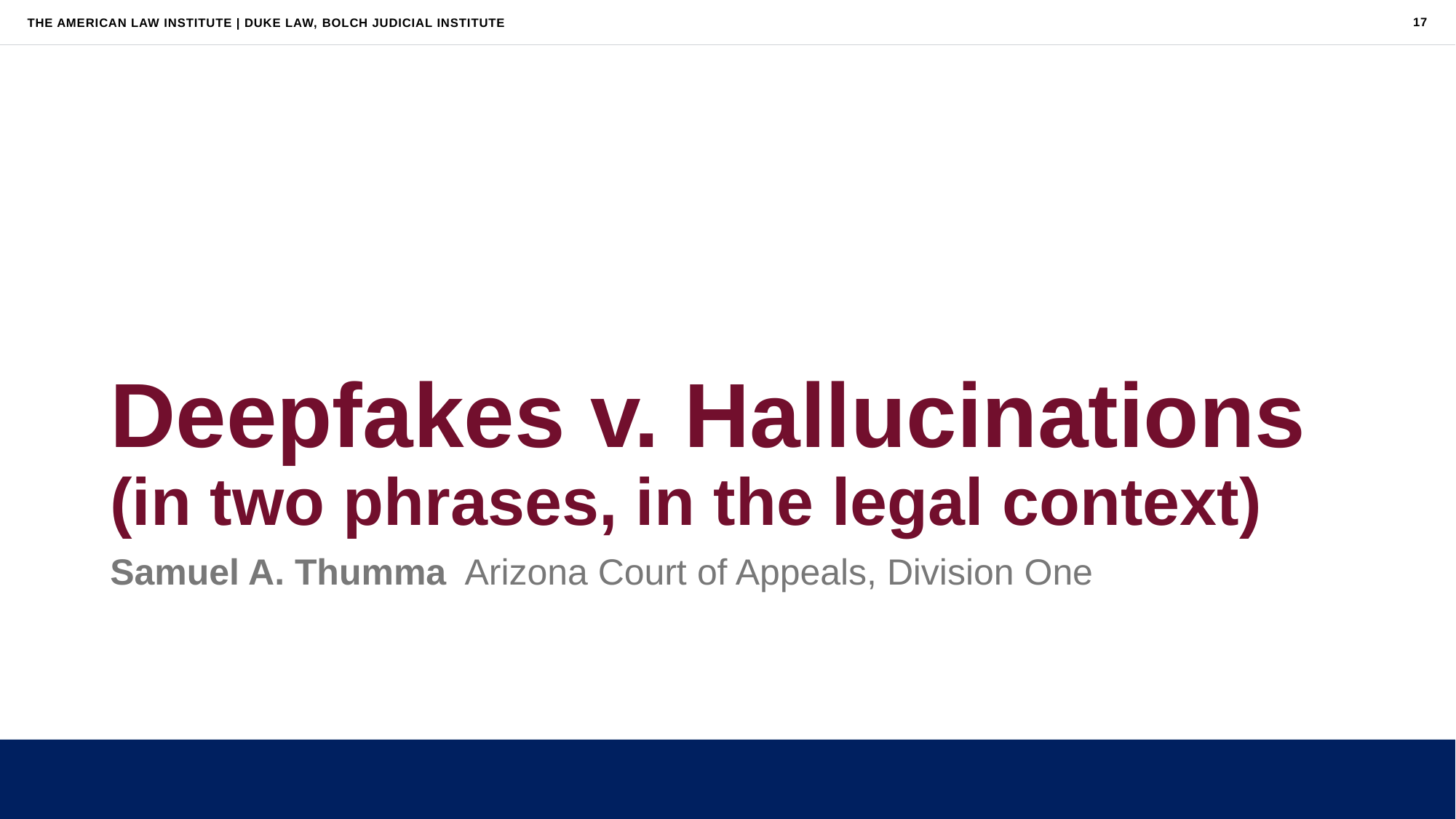

17
# Deepfakes v. Hallucinations (in two phrases, in the legal context)
Samuel A. Thumma  Arizona Court of Appeals, Division One